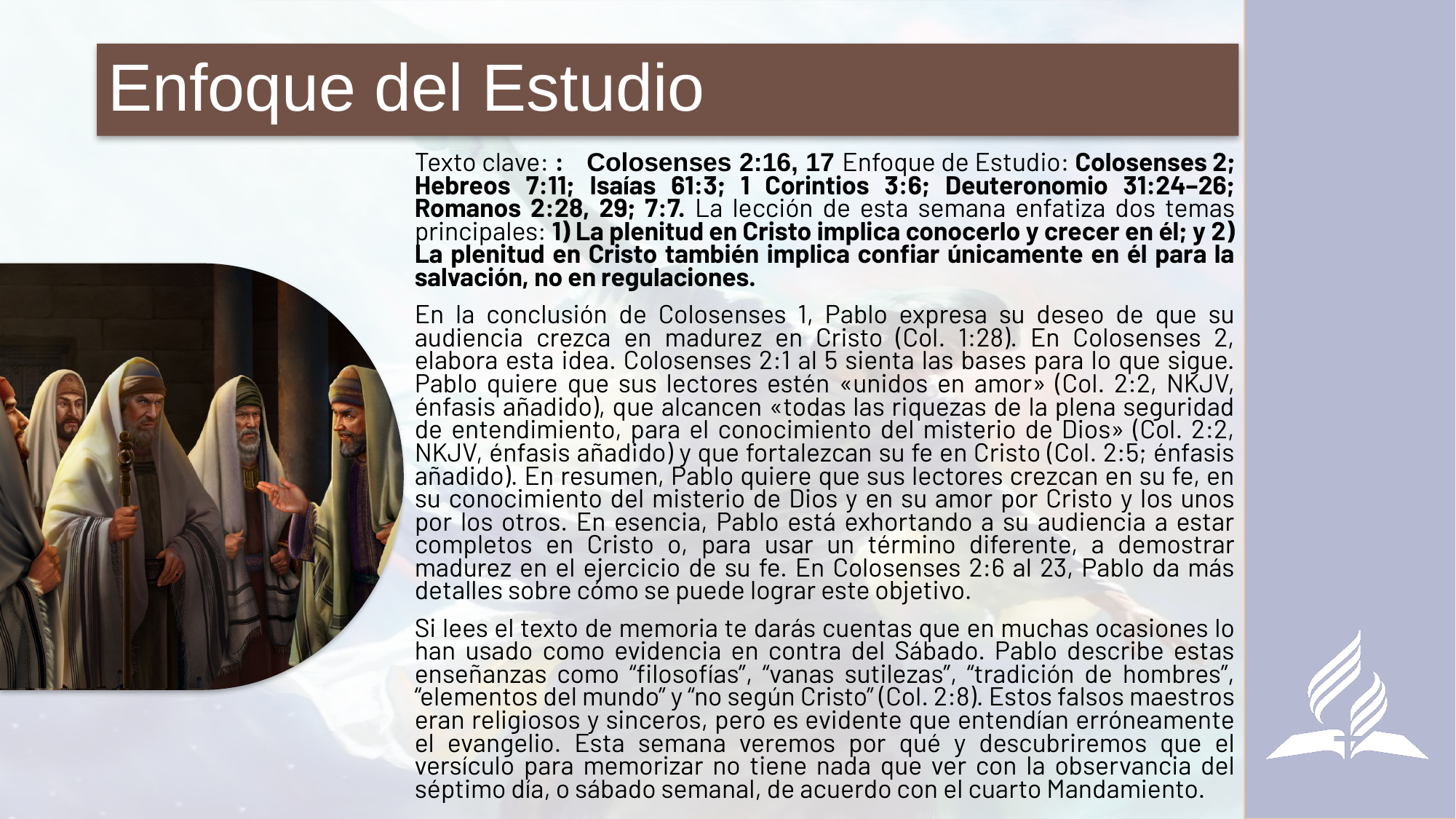

# Enfoque del Estudio
Texto clave: :   Colosenses 2:16, 17 Enfoque de Estudio: Colosenses 2; Hebreos 7:11; Isaías 61:3; 1 Corintios 3:6; Deuteronomio 31:24–26; Romanos 2:28, 29; 7:7. La lección de esta semana enfatiza dos temas principales: 1) La plenitud en Cristo implica conocerlo y crecer en él; y 2) La plenitud en Cristo también implica confiar únicamente en él para la salvación, no en regulaciones.
En la conclusión de Colosenses 1, Pablo expresa su deseo de que su audiencia crezca en madurez en Cristo (Col. 1:28). En Colosenses 2, elabora esta idea. Colosenses 2:1 al 5 sienta las bases para lo que sigue. Pablo quiere que sus lectores estén «unidos en amor» (Col. 2:2, NKJV, énfasis añadido), que alcancen «todas las riquezas de la plena seguridad de entendimiento, para el conocimiento del misterio de Dios» (Col. 2:2, NKJV, énfasis añadido) y que fortalezcan su fe en Cristo (Col. 2:5; énfasis añadido). En resumen, Pablo quiere que sus lectores crezcan en su fe, en su conocimiento del misterio de Dios y en su amor por Cristo y los unos por los otros. En esencia, Pablo está exhortando a su audiencia a estar completos en Cristo o, para usar un término diferente, a demostrar madurez en el ejercicio de su fe. En Colosenses 2:6 al 23, Pablo da más detalles sobre cómo se puede lograr este objetivo.
Si lees el texto de memoria te darás cuentas que en muchas ocasiones lo han usado como evidencia en contra del Sábado. Pablo describe estas enseñanzas como “filosofías”, “vanas sutilezas”, “tradición de hombres”, “elementos del mundo” y “no según Cristo” (Col. 2:8). Estos falsos maestros eran religiosos y sinceros, pero es evidente que entendían erróneamente el evangelio. Esta semana veremos por qué y descubriremos que el versículo para memorizar no tiene nada que ver con la observancia del séptimo día, o sábado semanal, de acuerdo con el cuarto Mandamiento.